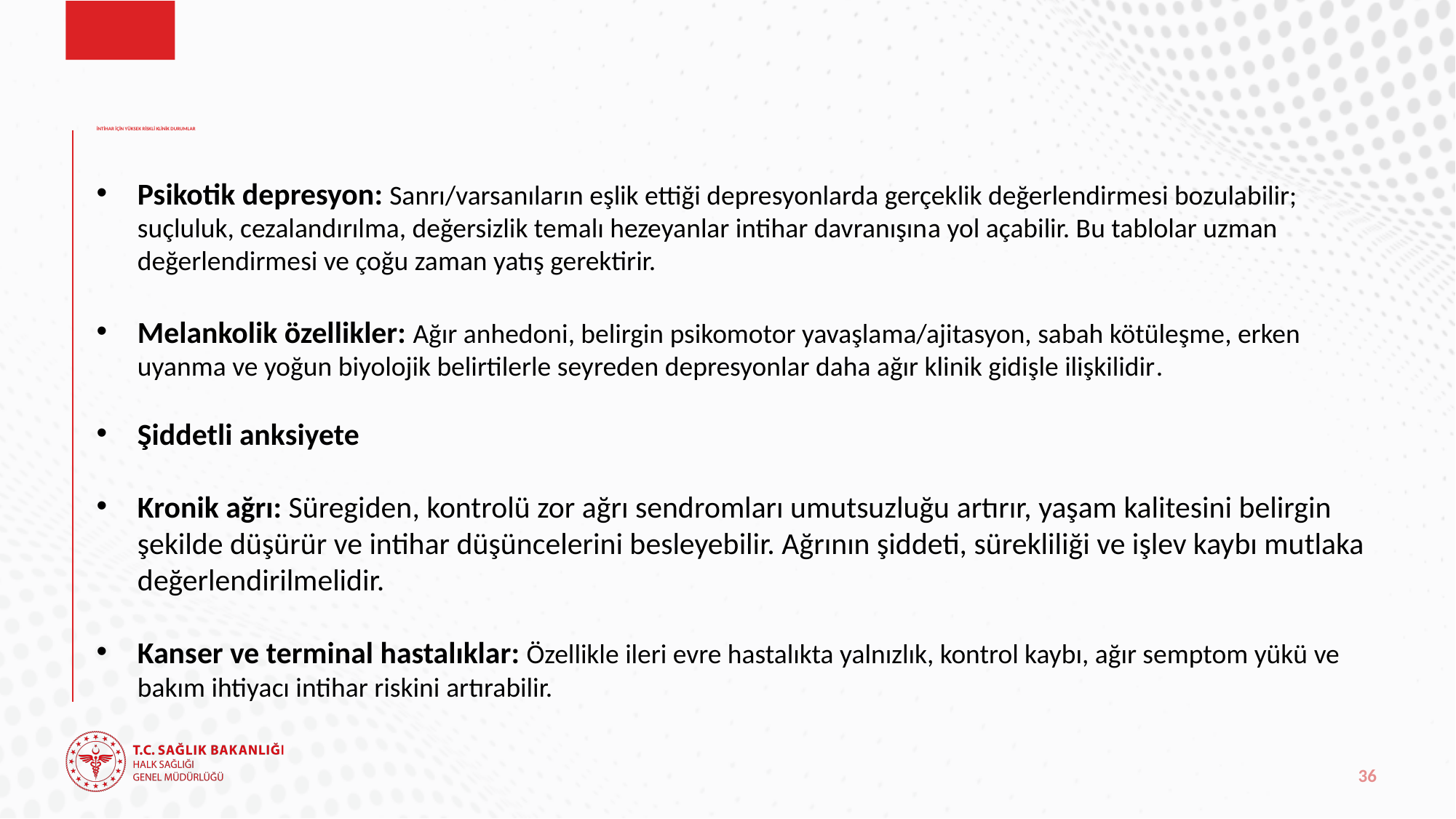

# İNTİHAR İÇİN YÜKSEK RİSKLİ KLİNİK DURUMLAR

Psikotik depresyon: Sanrı/varsanıların eşlik ettiği depresyonlarda gerçeklik değerlendirmesi bozulabilir; suçluluk, cezalandırılma, değersizlik temalı hezeyanlar intihar davranışına yol açabilir. Bu tablolar uzman değerlendirmesi ve çoğu zaman yatış gerektirir.

Melankolik özellikler: Ağır anhedoni, belirgin psikomotor yavaşlama/ajitasyon, sabah kötüleşme, erken uyanma ve yoğun biyolojik belirtilerle seyreden depresyonlar daha ağır klinik gidişle ilişkilidir.

Şiddetli anksiyete

Kronik ağrı: Süregiden, kontrolü zor ağrı sendromları umutsuzluğu artırır, yaşam kalitesini belirgin şekilde düşürür ve intihar düşüncelerini besleyebilir. Ağrının şiddeti, sürekliliği ve işlev kaybı mutlaka değerlendirilmelidir.

Kanser ve terminal hastalıklar: Özellikle ileri evre hastalıkta yalnızlık, kontrol kaybı, ağır semptom yükü ve bakım ihtiyacı intihar riskini artırabilir.

36